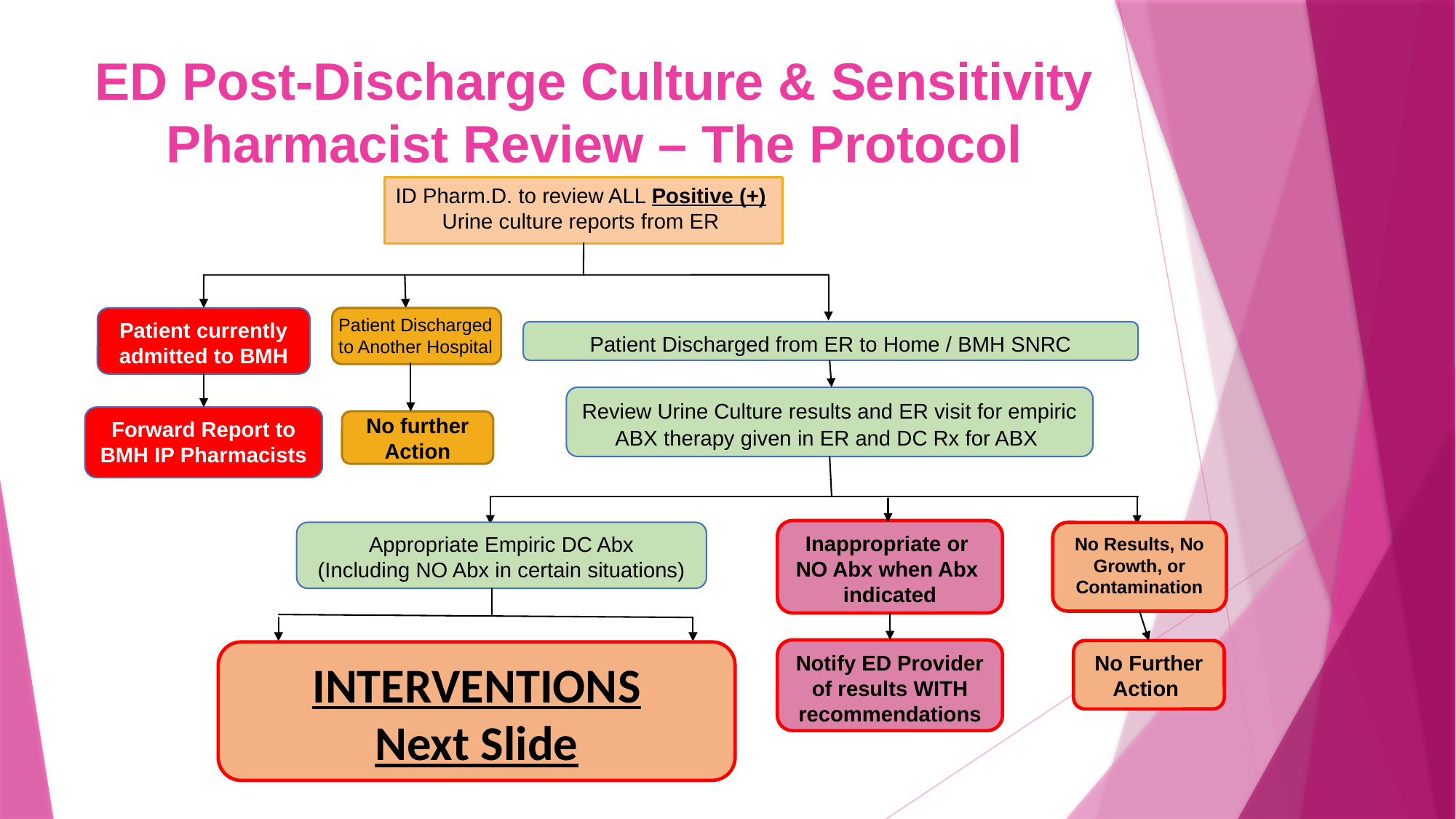

# ED Post-Discharge Culture & Sensitivity Pharmacist Review – The Protocol
ID Pharm.D. to review ALL Positive (+) Urine culture reports from ER
Patient currently admitted to BMH
Patient Discharged to Another Hospital

Patient Discharged from ER to Home / BMH SNRC
Review Urine Culture results and ER visit for empiric ABX therapy given in ER and DC Rx for ABX
No further Action
Forward Report to BMH IP Pharmacists

Inappropriate or
NO Abx when Abx  indicated
Appropriate Empiric DC Abx
(Including NO Abx in certain situations)
No Results, No Growth, or Contamination
Notify ED Provider of results WITH recommendations
No Further Action
INTERVENTIONS
Next Slide